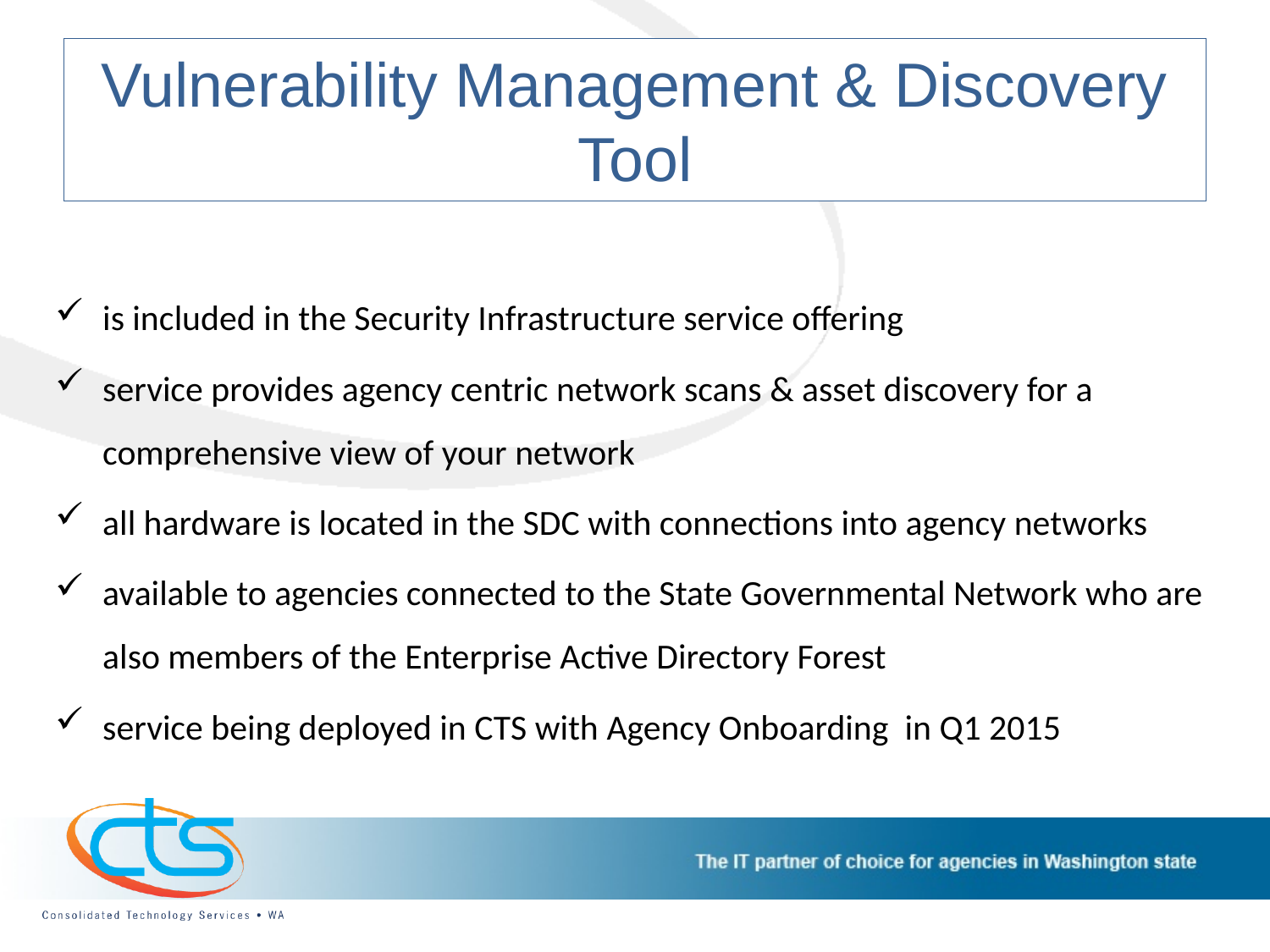

# Vulnerability Management & Discovery Tool

is included in the Security Infrastructure service offering
service provides agency centric network scans & asset discovery for a comprehensive view of your network
all hardware is located in the SDC with connections into agency networks
available to agencies connected to the State Governmental Network who are also members of the Enterprise Active Directory Forest
service being deployed in CTS with Agency Onboarding  in Q1 2015